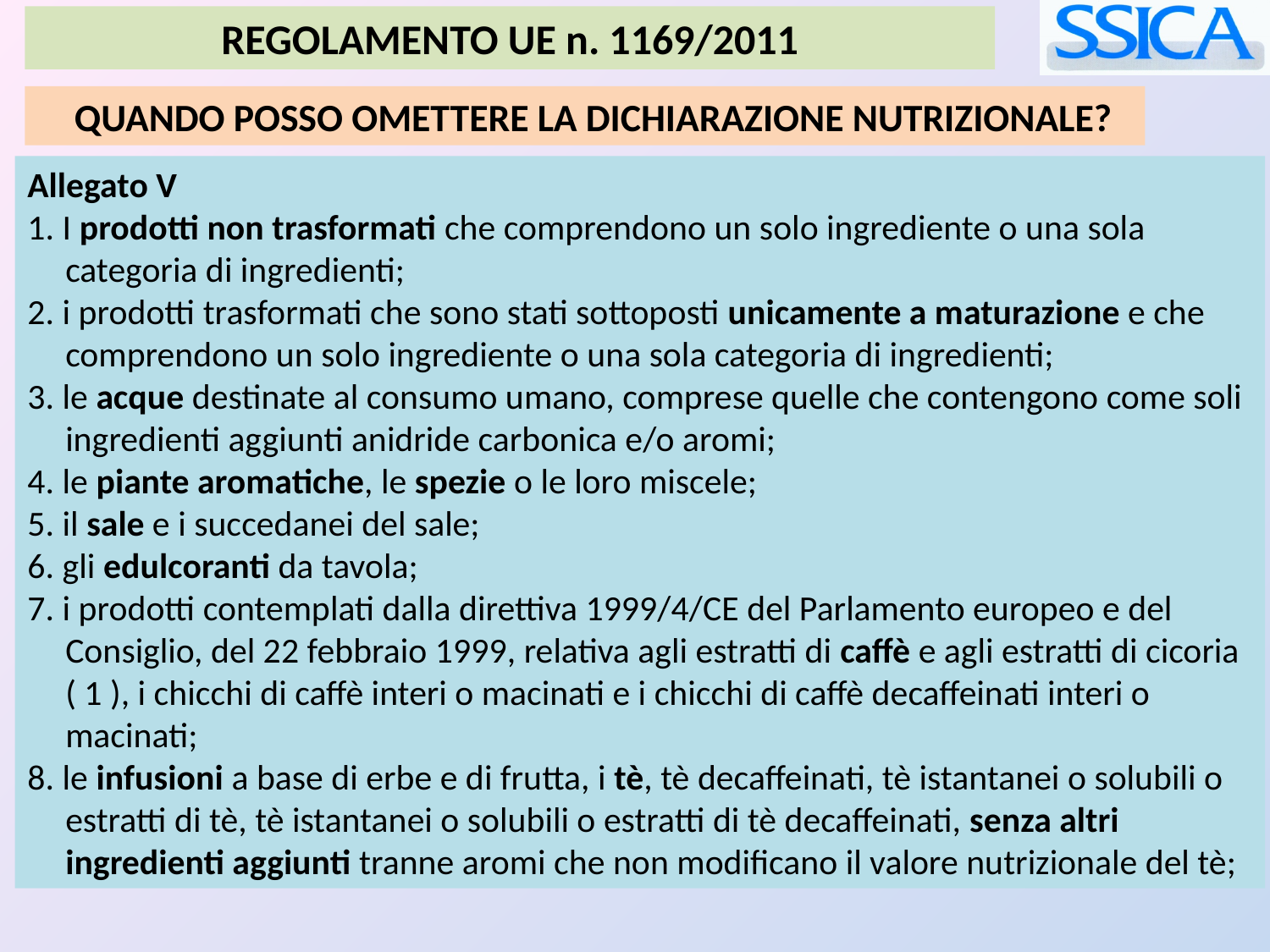

REGOLAMENTO UE n. 1169/2011
  QUANDO POSSO OMETTERE LA DICHIARAZIONE NUTRIZIONALE?
Allegato V
1. I prodotti non trasformati che comprendono un solo ingrediente o una sola categoria di ingredienti;
2. i prodotti trasformati che sono stati sottoposti unicamente a maturazione e che comprendono un solo ingrediente o una sola categoria di ingredienti;
3. le acque destinate al consumo umano, comprese quelle che contengono come soli ingredienti aggiunti anidride carbonica e/o aromi;
4. le piante aromatiche, le spezie o le loro miscele;
5. il sale e i succedanei del sale;
6. gli edulcoranti da tavola;
7. i prodotti contemplati dalla direttiva 1999/4/CE del Parlamento europeo e del Consiglio, del 22 febbraio 1999, relativa agli estratti di caffè e agli estratti di cicoria ( 1 ), i chicchi di caffè interi o macinati e i chicchi di caffè decaffeinati interi o macinati;
8. le infusioni a base di erbe e di frutta, i tè, tè decaffeinati, tè istantanei o solubili o estratti di tè, tè istantanei o solubili o estratti di tè decaffeinati, senza altri ingredienti aggiunti tranne aromi che non modificano il valore nutrizionale del tè;